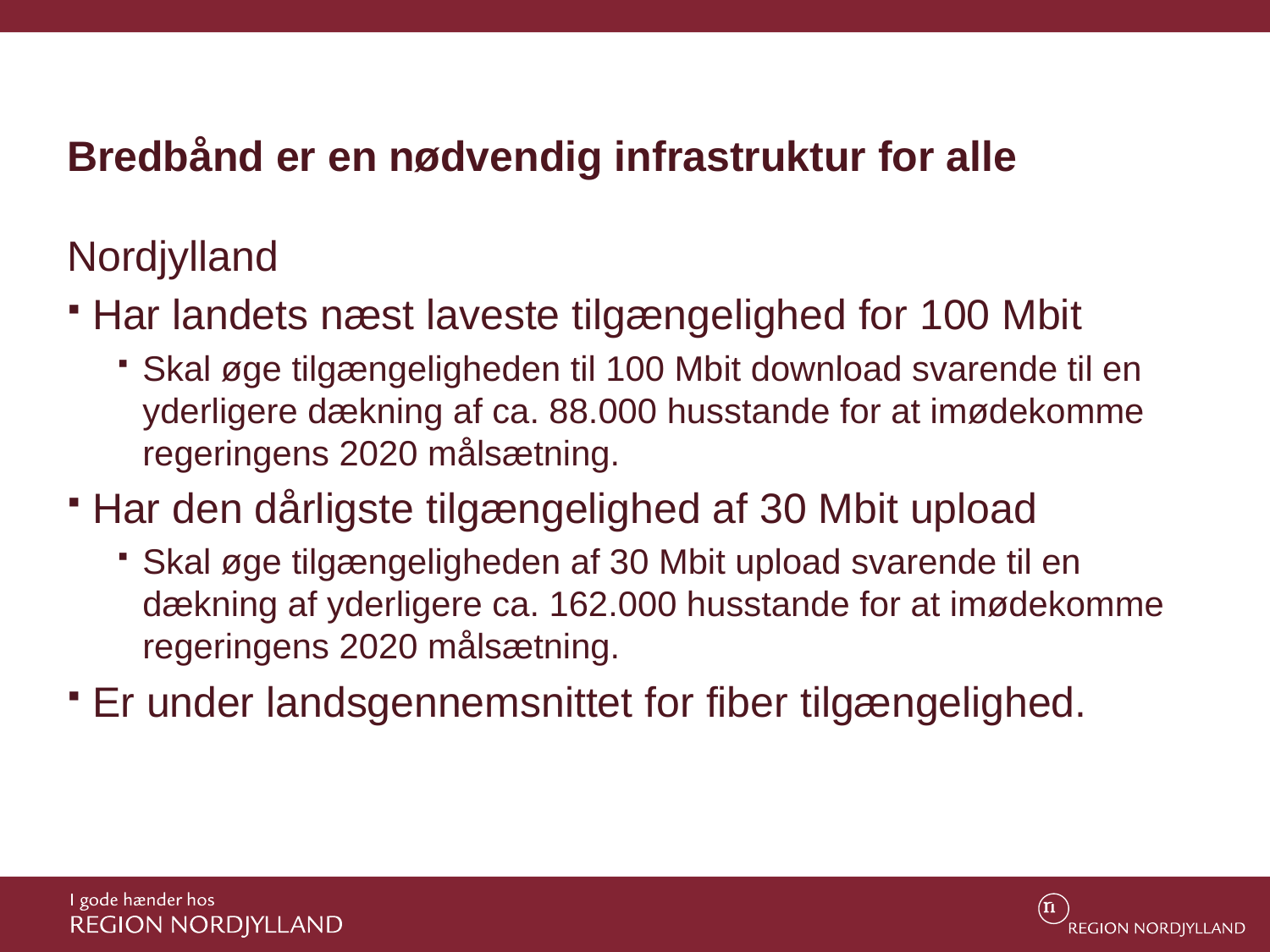

# Bredbånd er en nødvendig infrastruktur for alle
Nordjylland
Har landets næst laveste tilgængelighed for 100 Mbit
Skal øge tilgængeligheden til 100 Mbit download svarende til en yderligere dækning af ca. 88.000 husstande for at imødekomme regeringens 2020 målsætning.
Har den dårligste tilgængelighed af 30 Mbit upload
Skal øge tilgængeligheden af 30 Mbit upload svarende til en dækning af yderligere ca. 162.000 husstande for at imødekomme regeringens 2020 målsætning.
Er under landsgennemsnittet for fiber tilgængelighed.